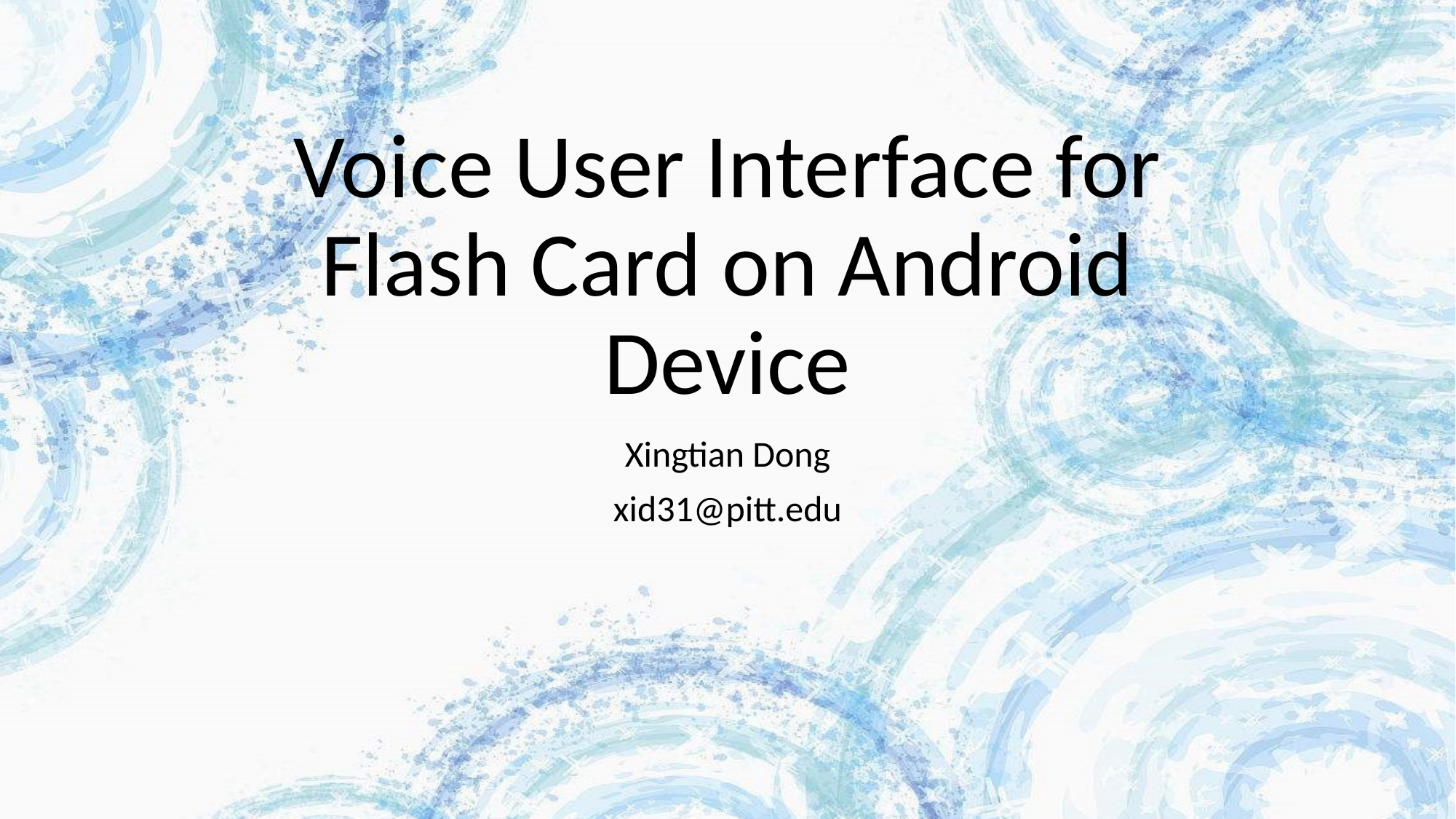

# Voice User Interface for Flash Card on Android Device
Xingtian Dong
xid31@pitt.edu